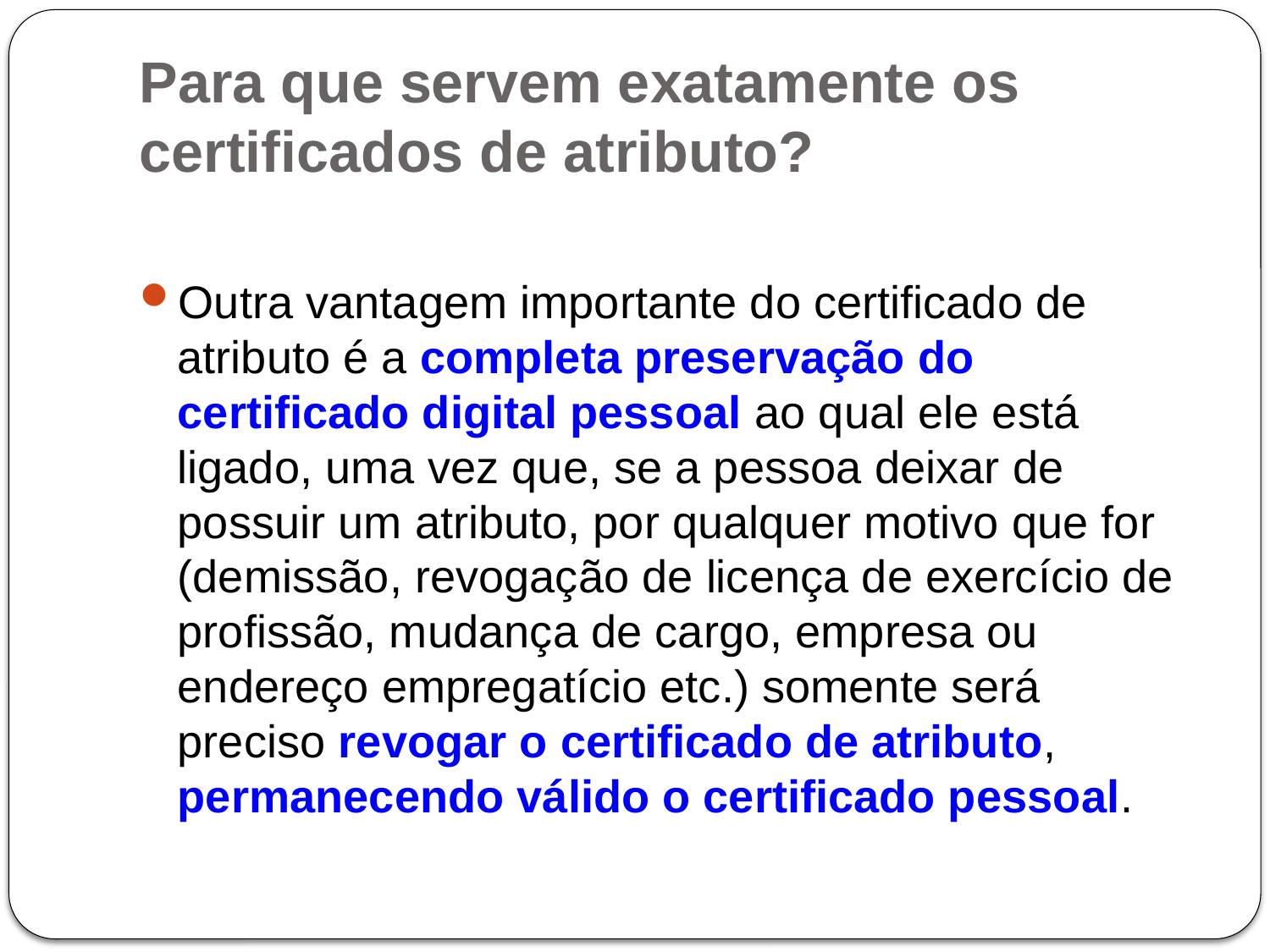

# Para que servem exatamente os certificados de atributo?

Outra vantagem importante do certificado de atributo é a completa preservação do certificado digital pessoal ao qual ele está ligado, uma vez que, se a pessoa deixar de possuir um atributo, por qualquer motivo que for (demissão, revogação de licença de exercício de profissão, mudança de cargo, empresa ou endereço empregatício etc.) somente será preciso revogar o certificado de atributo, permanecendo válido o certificado pessoal.